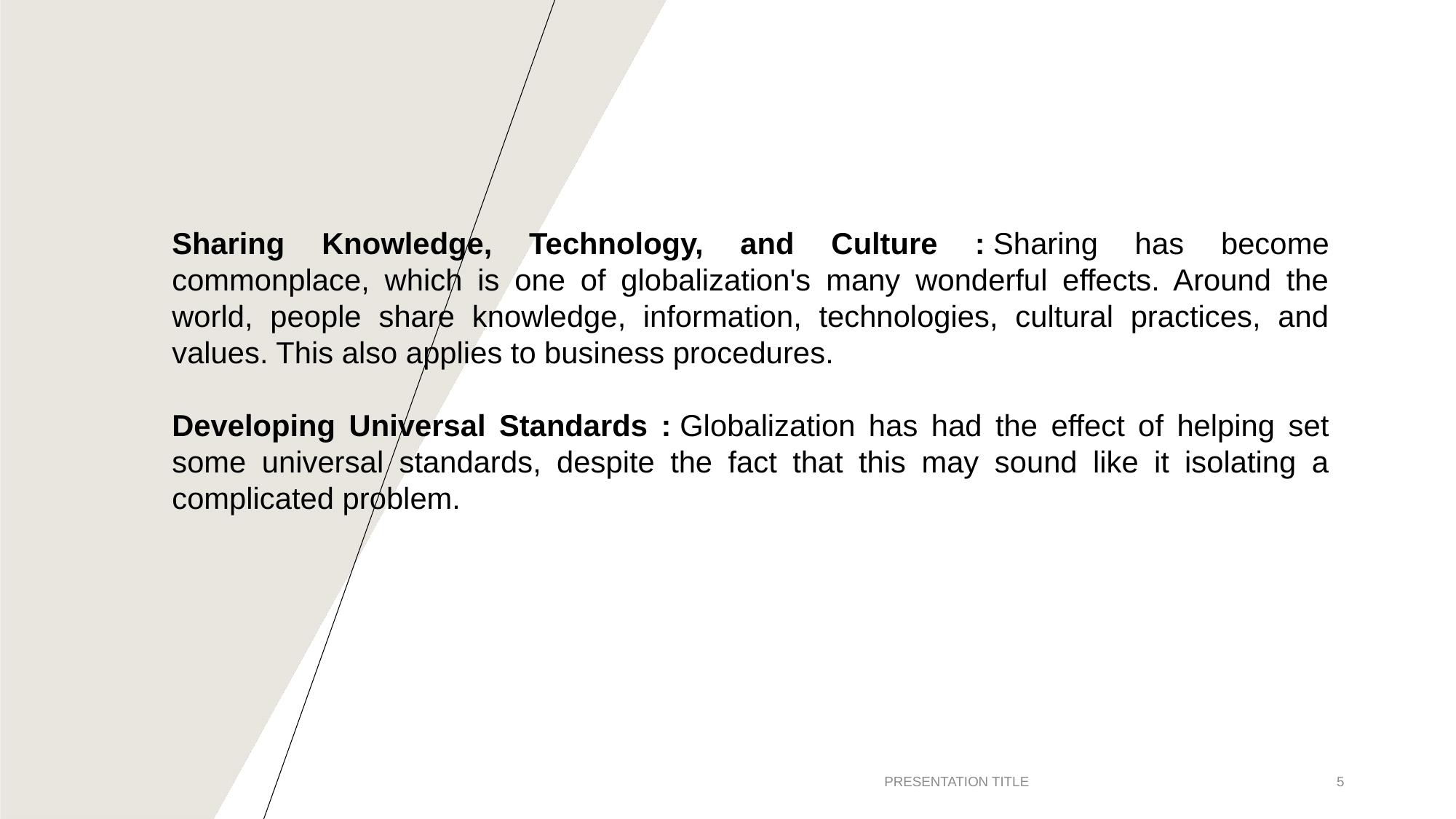

Sharing Knowledge, Technology, and Culture : Sharing has become commonplace, which is one of globalization's many wonderful effects. Around the world, people share knowledge, information, technologies, cultural practices, and values. This also applies to business procedures.

Developing Universal Standards : Globalization has had the effect of helping set some universal standards, despite the fact that this may sound like it isolating a complicated problem.

PRESENTATION TITLE
5